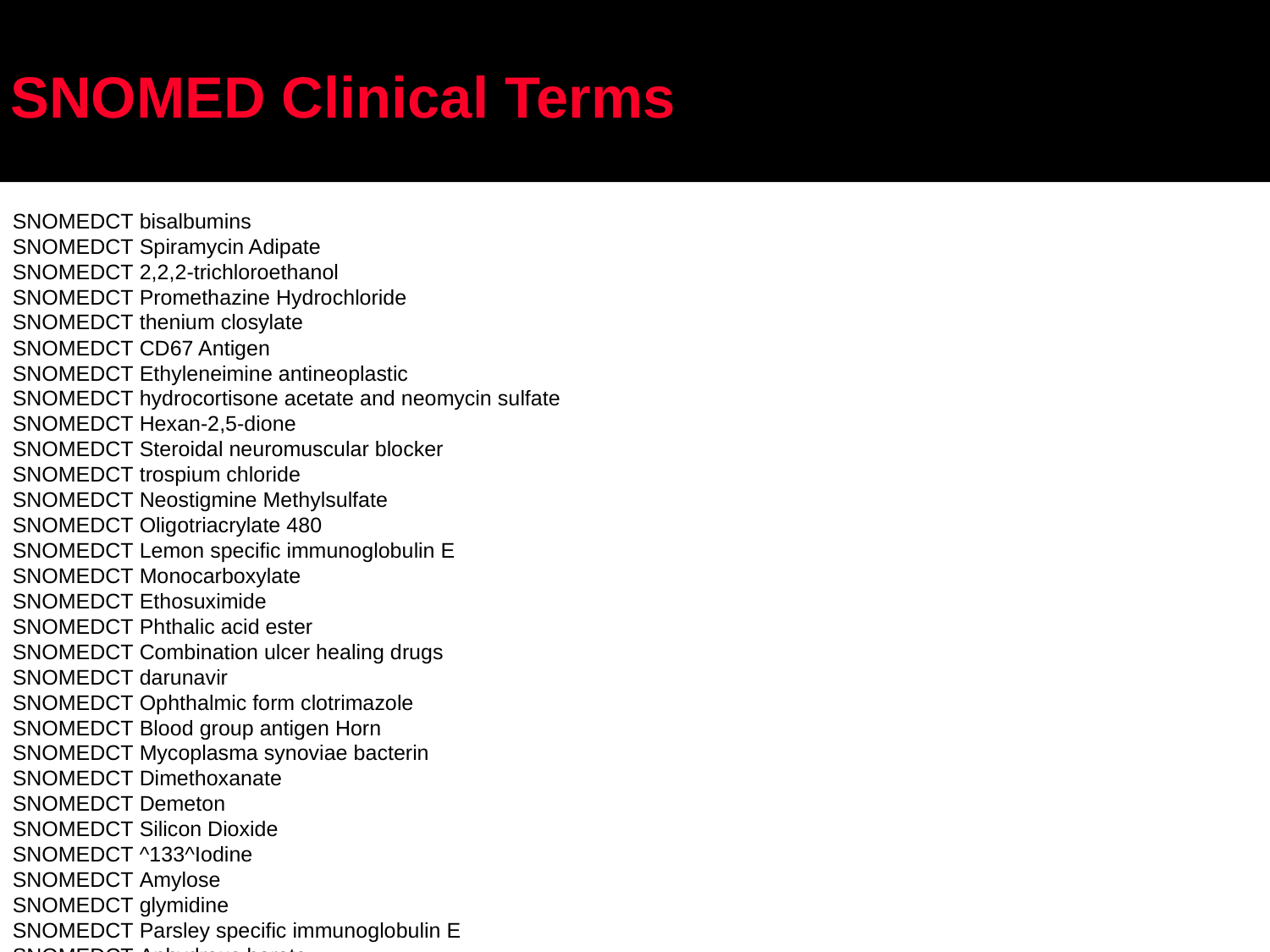

# SNOMED Clinical Terms

SNOMEDCT	bisalbumins
SNOMEDCT	Spiramycin Adipate
SNOMEDCT	2,2,2-trichloroethanol
SNOMEDCT	Promethazine Hydrochloride
SNOMEDCT	thenium closylate
SNOMEDCT	CD67 Antigen
SNOMEDCT	Ethyleneimine antineoplastic
SNOMEDCT	hydrocortisone acetate and neomycin sulfate
SNOMEDCT	Hexan-2,5-dione
SNOMEDCT	Steroidal neuromuscular blocker
SNOMEDCT	trospium chloride
SNOMEDCT	Neostigmine Methylsulfate
SNOMEDCT	Oligotriacrylate 480
SNOMEDCT	Lemon specific immunoglobulin E
SNOMEDCT	Monocarboxylate
SNOMEDCT	Ethosuximide
SNOMEDCT	Phthalic acid ester
SNOMEDCT	Combination ulcer healing drugs
SNOMEDCT	darunavir
SNOMEDCT	Ophthalmic form clotrimazole
SNOMEDCT	Blood group antigen Horn
SNOMEDCT	Mycoplasma synoviae bacterin
SNOMEDCT	Dimethoxanate
SNOMEDCT	Demeton
SNOMEDCT	Silicon Dioxide
SNOMEDCT	^133^Iodine
SNOMEDCT	Amylose
SNOMEDCT	glymidine
SNOMEDCT	Parsley specific immunoglobulin E
SNOMEDCT	Anhydrous borate
SNOMEDCT	Tetracycline